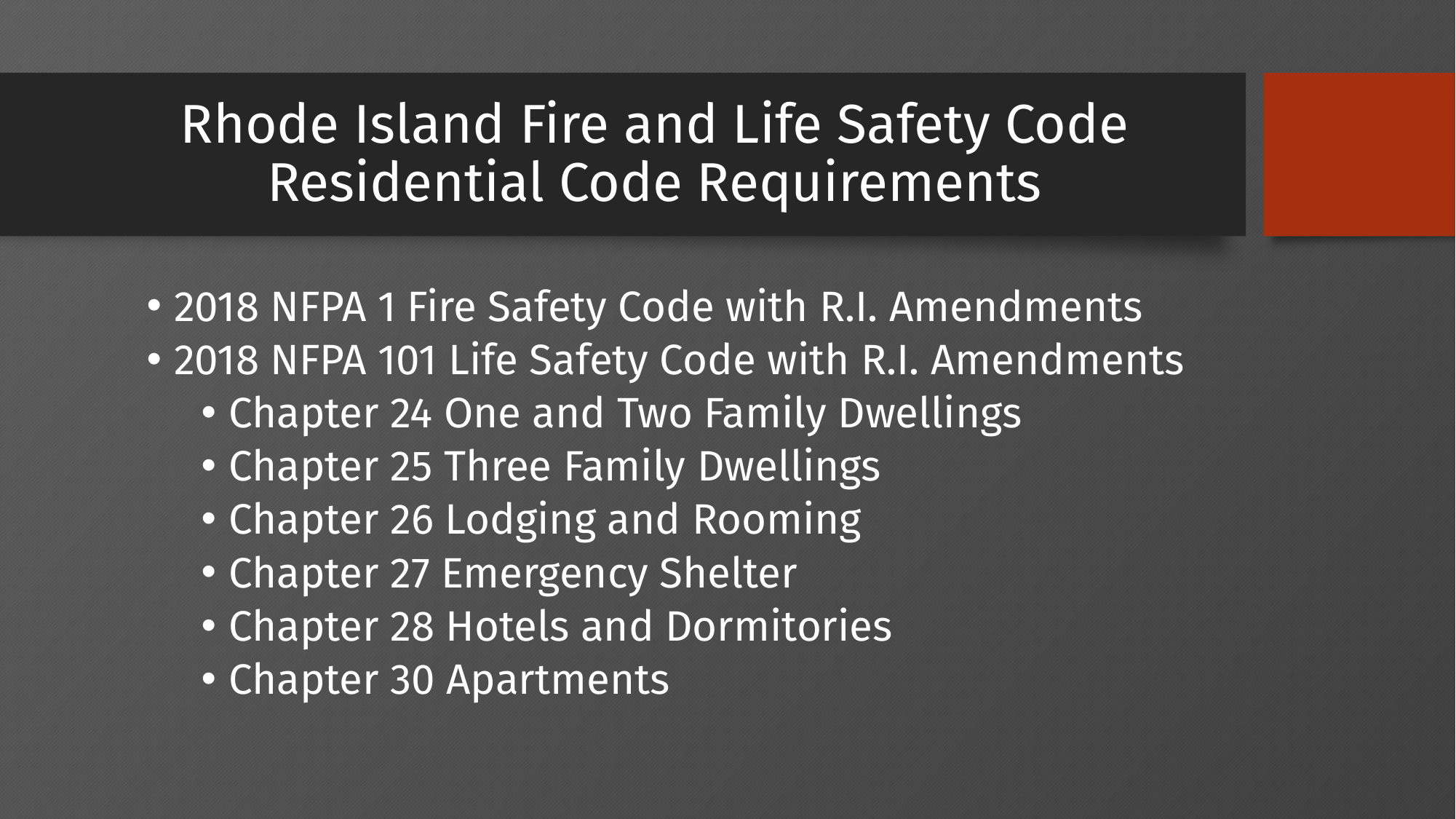

# Rhode Island Fire and Life Safety Code Residential Code Requirements
2018 NFPA 1 Fire Safety Code with R.I. Amendments
2018 NFPA 101 Life Safety Code with R.I. Amendments
Chapter 24 One and Two Family Dwellings
Chapter 25 Three Family Dwellings
Chapter 26 Lodging and Rooming
Chapter 27 Emergency Shelter
Chapter 28 Hotels and Dormitories
Chapter 30 Apartments